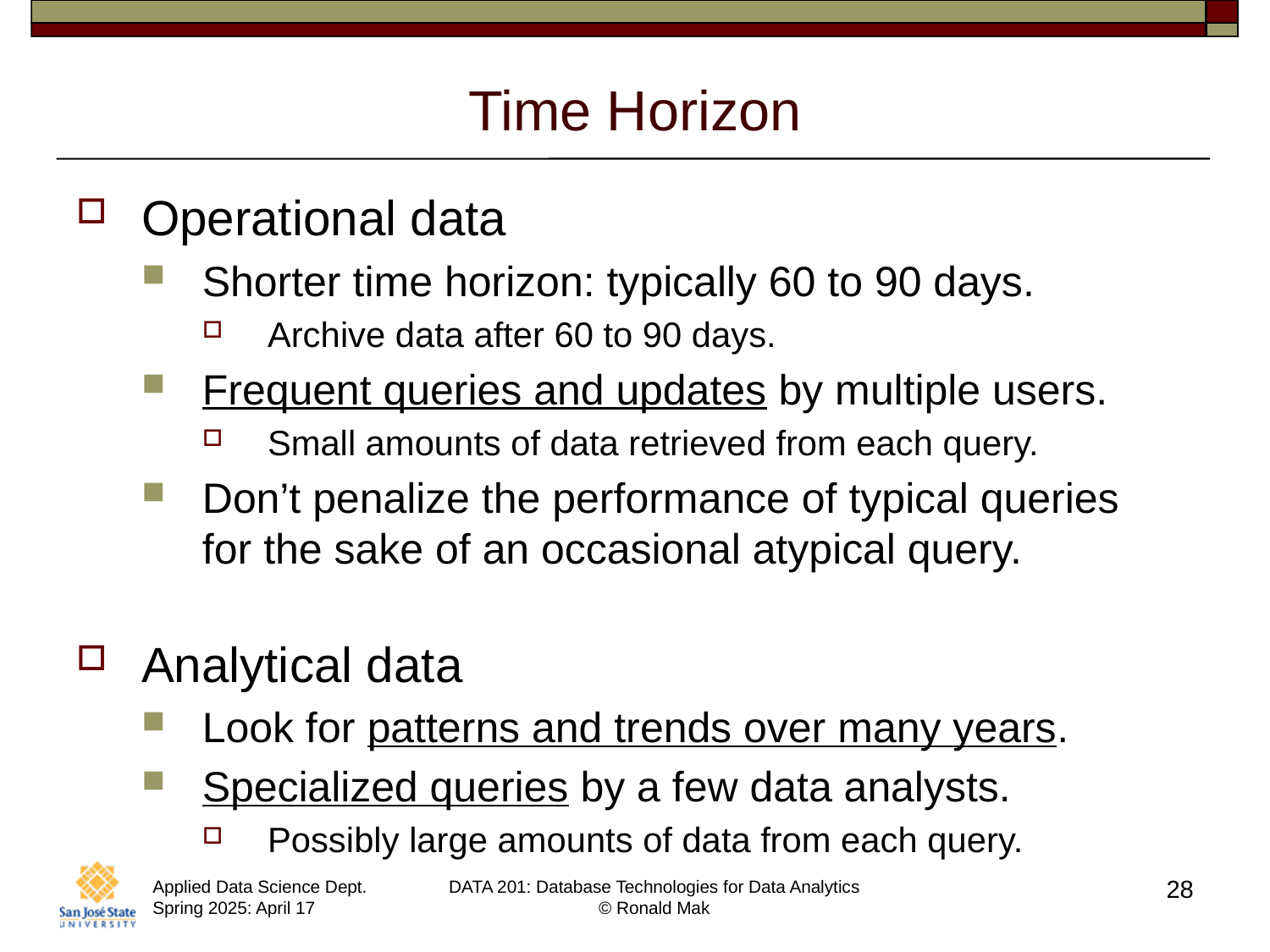

# Time Horizon
Operational data
Shorter time horizon: typically 60 to 90 days.
Archive data after 60 to 90 days.
Frequent queries and updates by multiple users.
Small amounts of data retrieved from each query.
Don’t penalize the performance of typical queries
for the sake of an occasional atypical query.

Analytical data
Look for patterns and trends over many years.
Specialized queries by a few data analysts.
Possibly large amounts of data from each query.
28